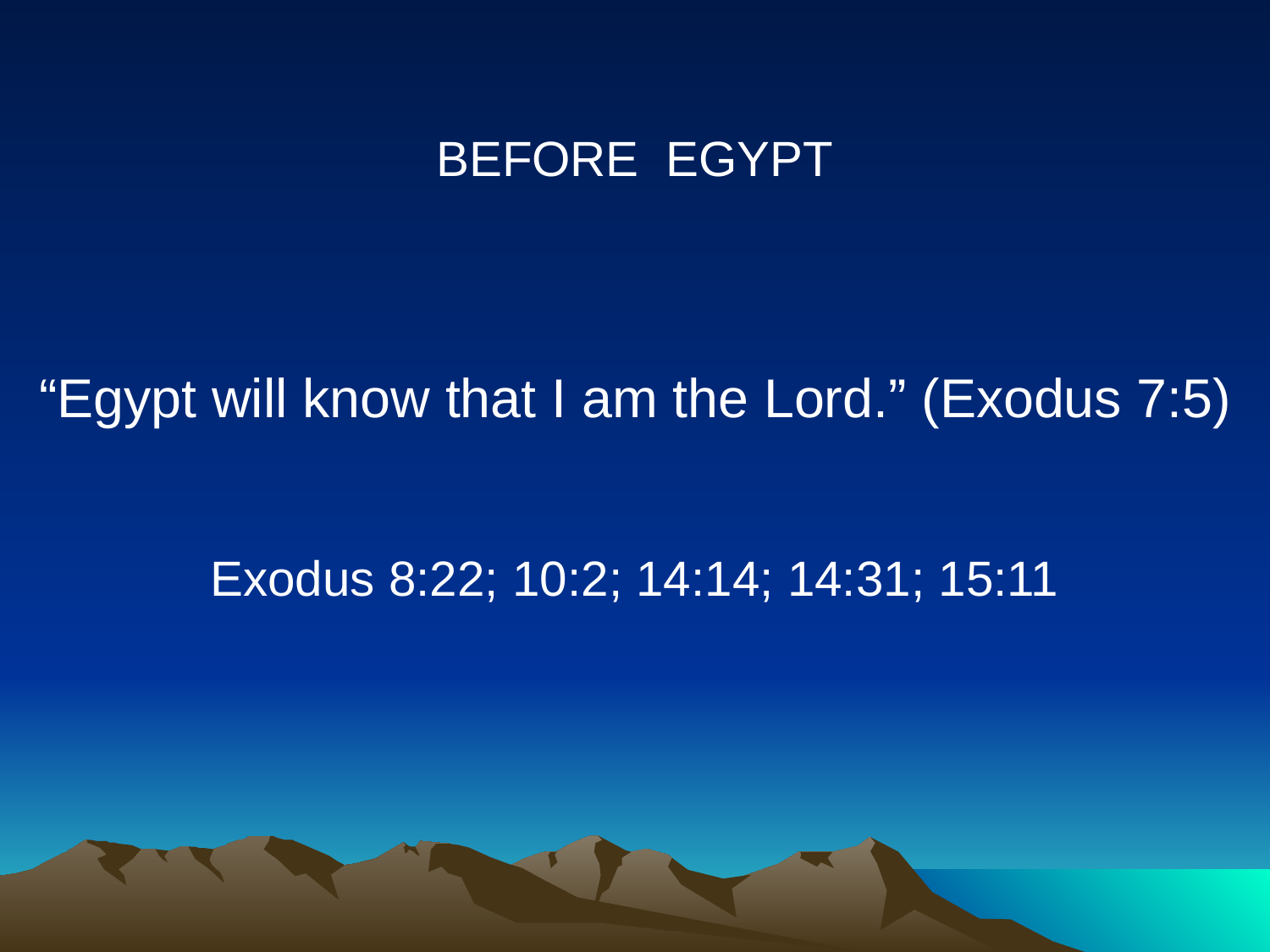

BEFORE  EGYPT

“Egypt will know that I am the Lord.” (Exodus 7:5)

Exodus 8:22; 10:2; 14:14; 14:31; 15:11